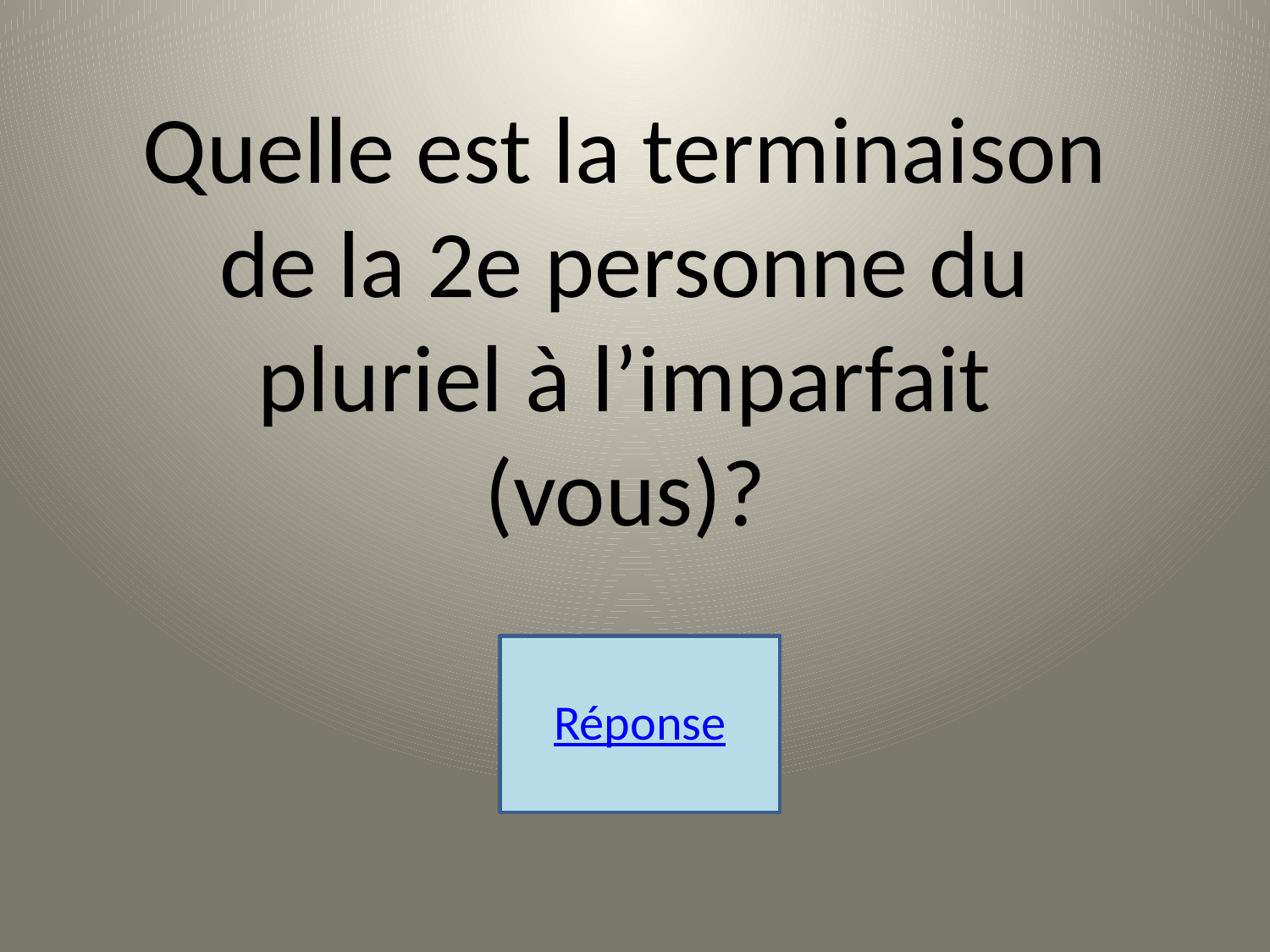

Quelle est la terminaison de la 2e personne du pluriel à l’imparfait (vous)?

Réponse